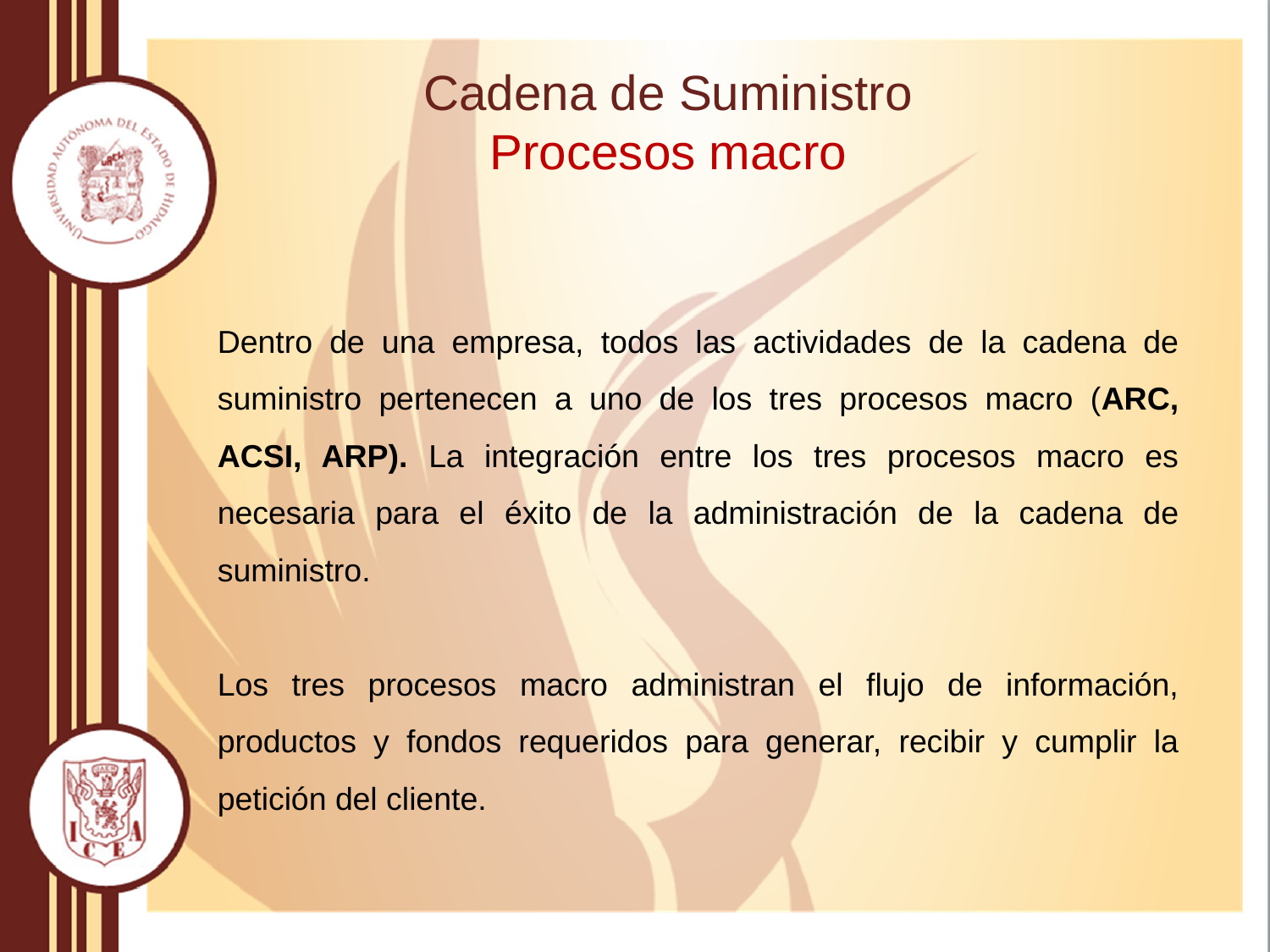

# Cadena de Suministro Procesos macro
Dentro de una empresa, todos las actividades de la cadena de suministro pertenecen a uno de los tres procesos macro (ARC, ACSI, ARP). La integración entre los tres procesos macro es necesaria para el éxito de la administración de la cadena de suministro.

Los tres procesos macro administran el flujo de información, productos y fondos requeridos para generar, recibir y cumplir la petición del cliente.